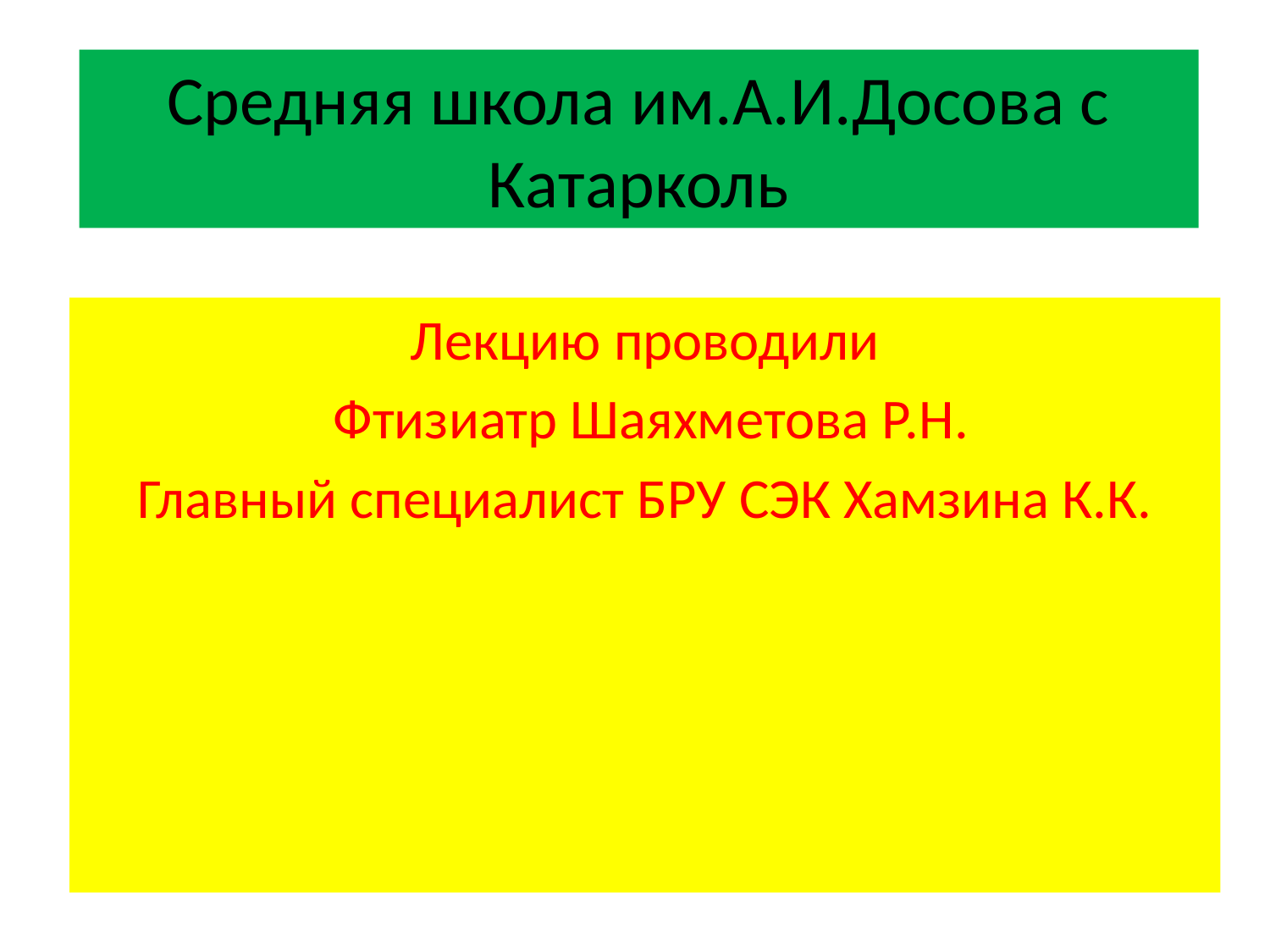

# Средняя школа им.А.И.Досова с Катарколь
Лекцию проводили
 Фтизиатр Шаяхметова Р.Н.
Главный специалист БРУ СЭК Хамзина К.К.